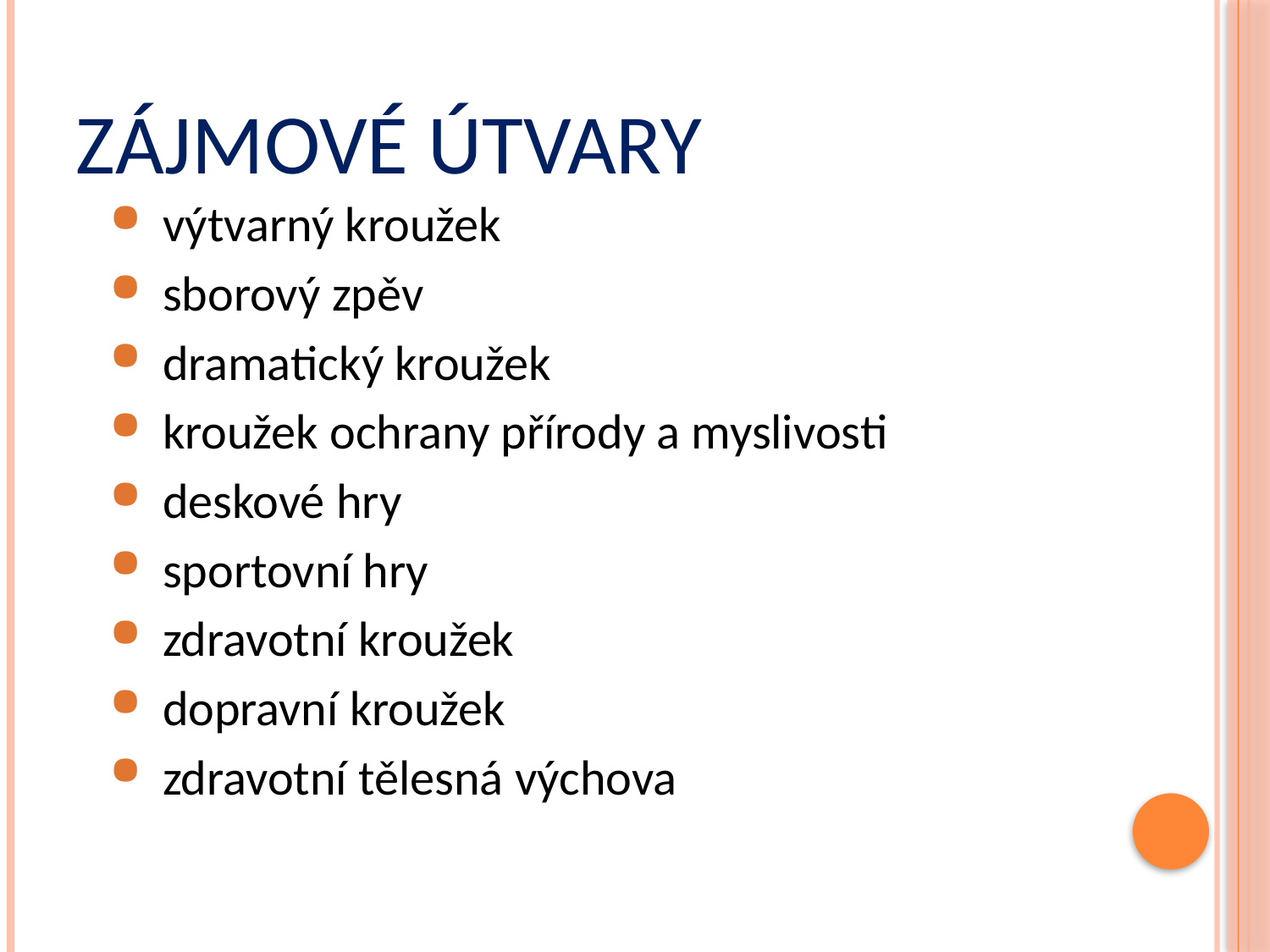

# Zájmové útvary
výtvarný kroužek
sborový zpěv
dramatický kroužek
kroužek ochrany přírody a myslivosti
deskové hry
sportovní hry
zdravotní kroužek
dopravní kroužek
zdravotní tělesná výchova